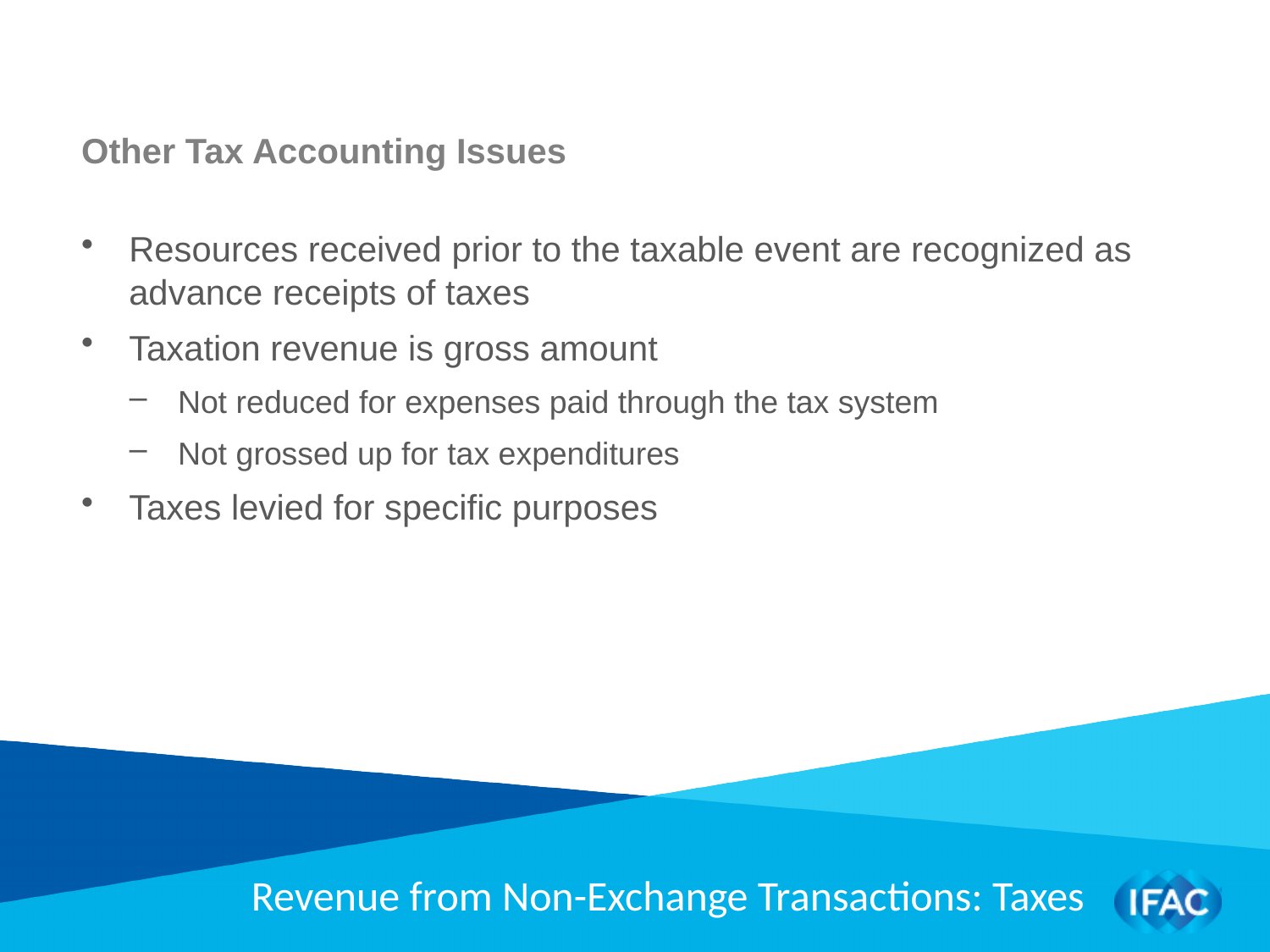

Other Tax Accounting Issues

Resources received prior to the taxable event are recognized as advance receipts of taxes
Taxation revenue is gross amount
Not reduced for expenses paid through the tax system
Not grossed up for tax expenditures
Taxes levied for specific purposes

Revenue from Non-Exchange Transactions: Taxes